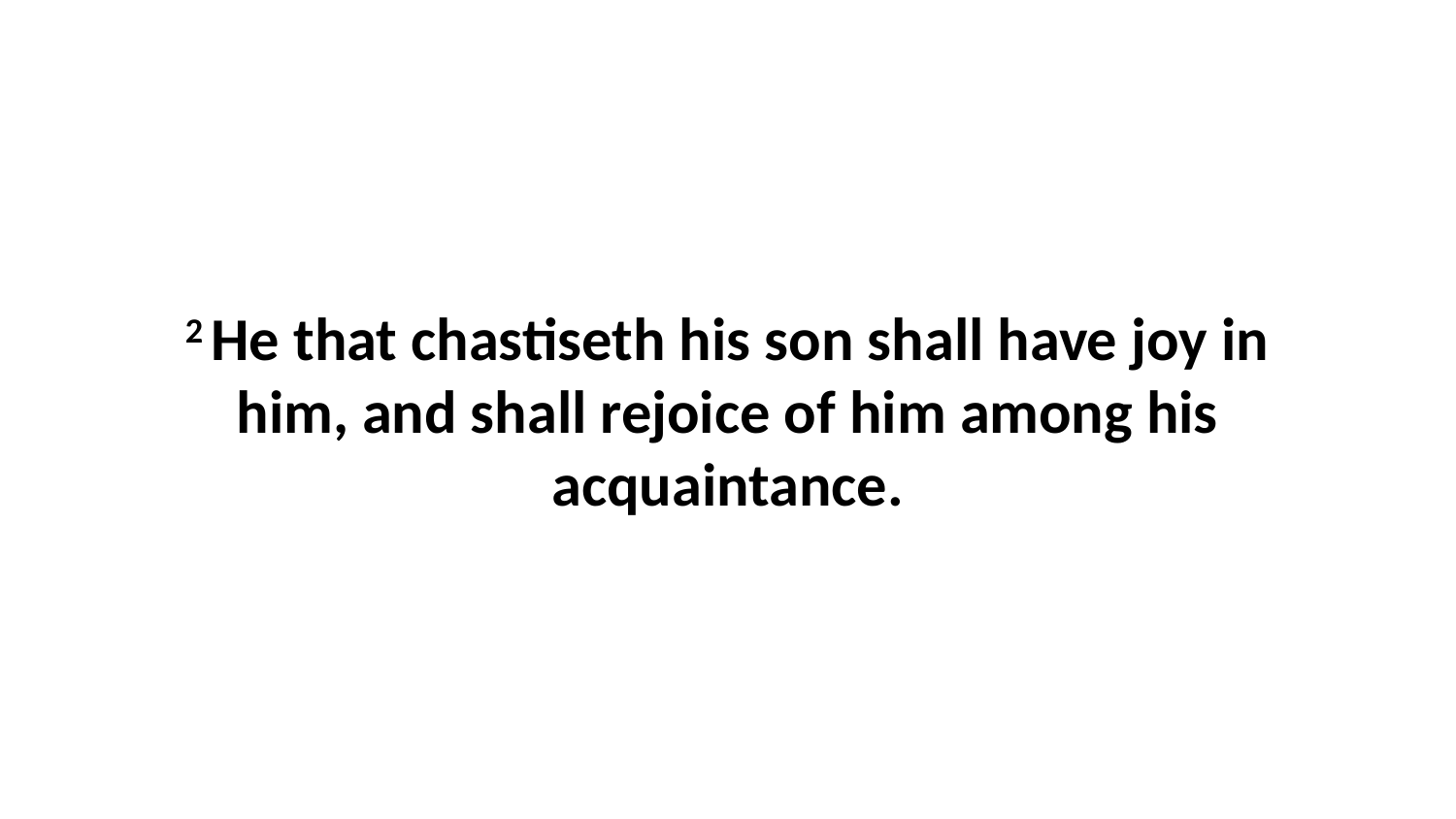

2 He that chastiseth his son shall have joy in him, and shall rejoice of him among his acquaintance.